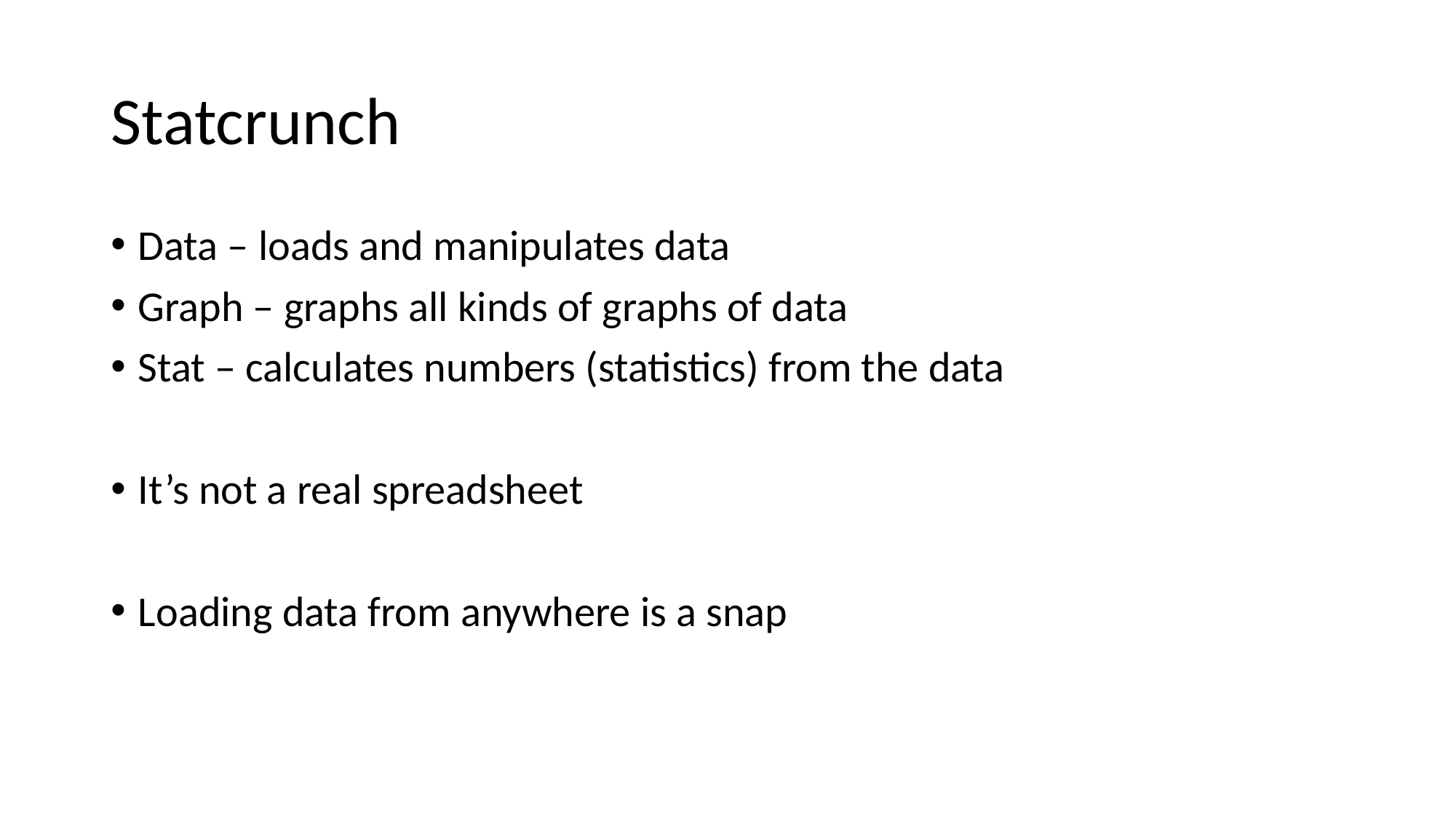

# Statcrunch
Data – loads and manipulates data
Graph – graphs all kinds of graphs of data
Stat – calculates numbers (statistics) from the data

It’s not a real spreadsheet

Loading data from anywhere is a snap